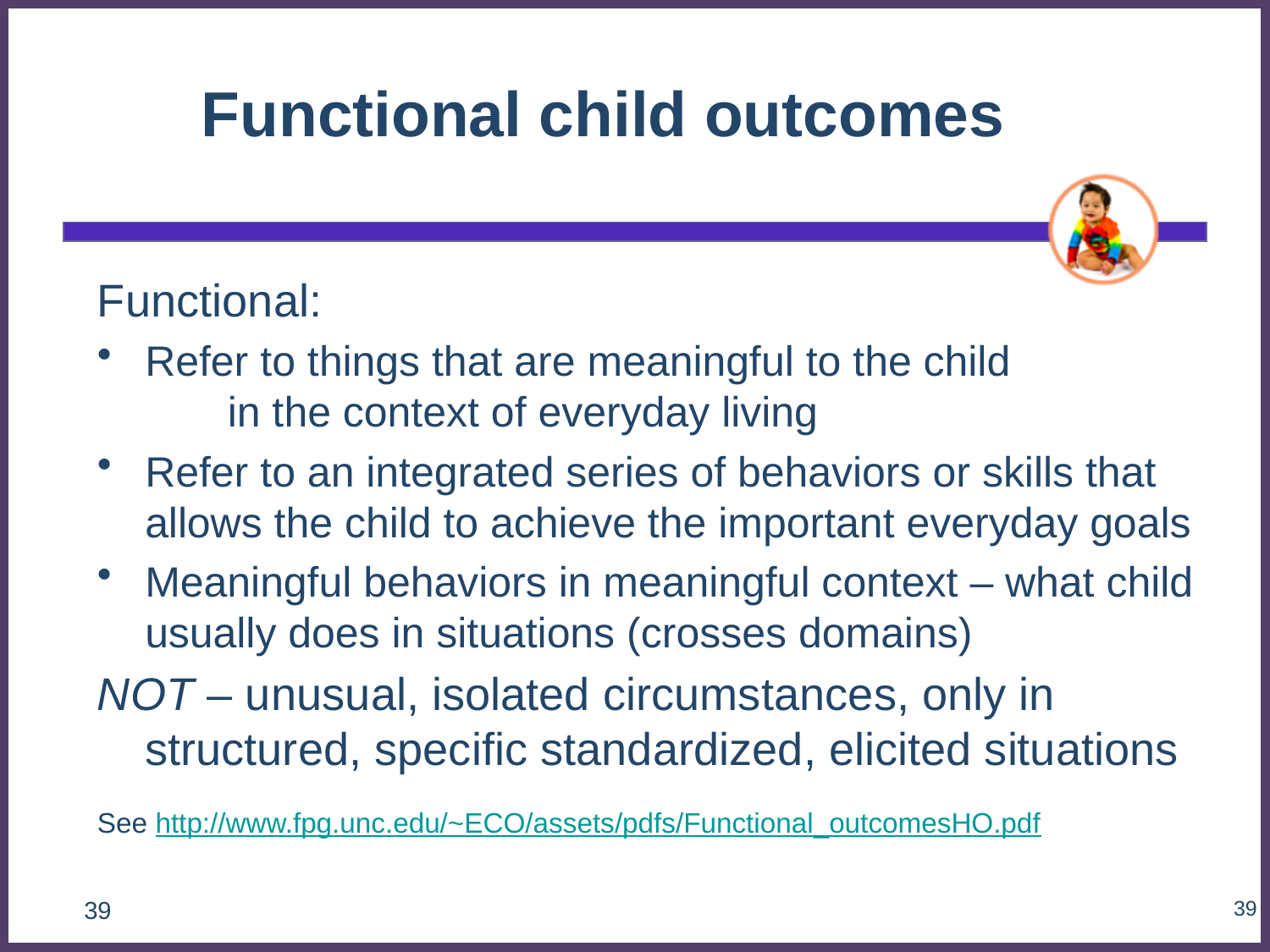

# Functional child outcomes
Functional:
Refer to things that are meaningful to the child                        in the context of everyday living
Refer to an integrated series of behaviors or skills that allows the child to achieve the important everyday goals
Meaningful behaviors in meaningful context – what child usually does in situations (crosses domains)
NOT – unusual, isolated circumstances, only in structured, specific standardized, elicited situations

See http://www.fpg.unc.edu/~ECO/assets/pdfs/Functional_outcomesHO.pdf

39